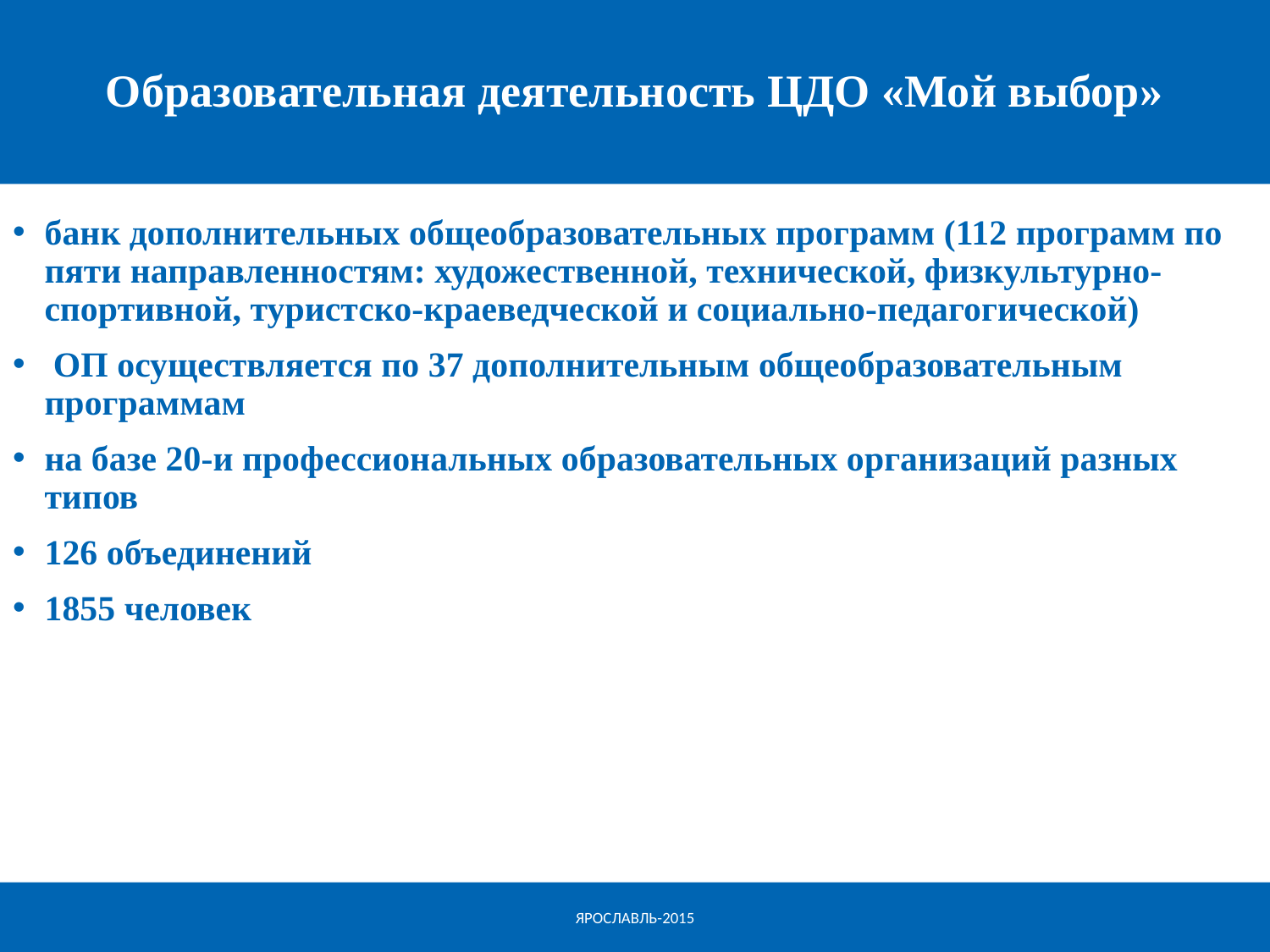

# Образовательная деятельность ЦДО «Мой выбор»
банк дополнительных общеобразовательных программ (112 программ по пяти направленностям: художественной, технической, физкультурно-спортивной, туристско-краеведческой и социально-педагогической)
 ОП осуществляется по 37 дополнительным общеобразовательным программам
на базе 20-и профессиональных образовательных организаций разных типов
126 объединений
1855 человек